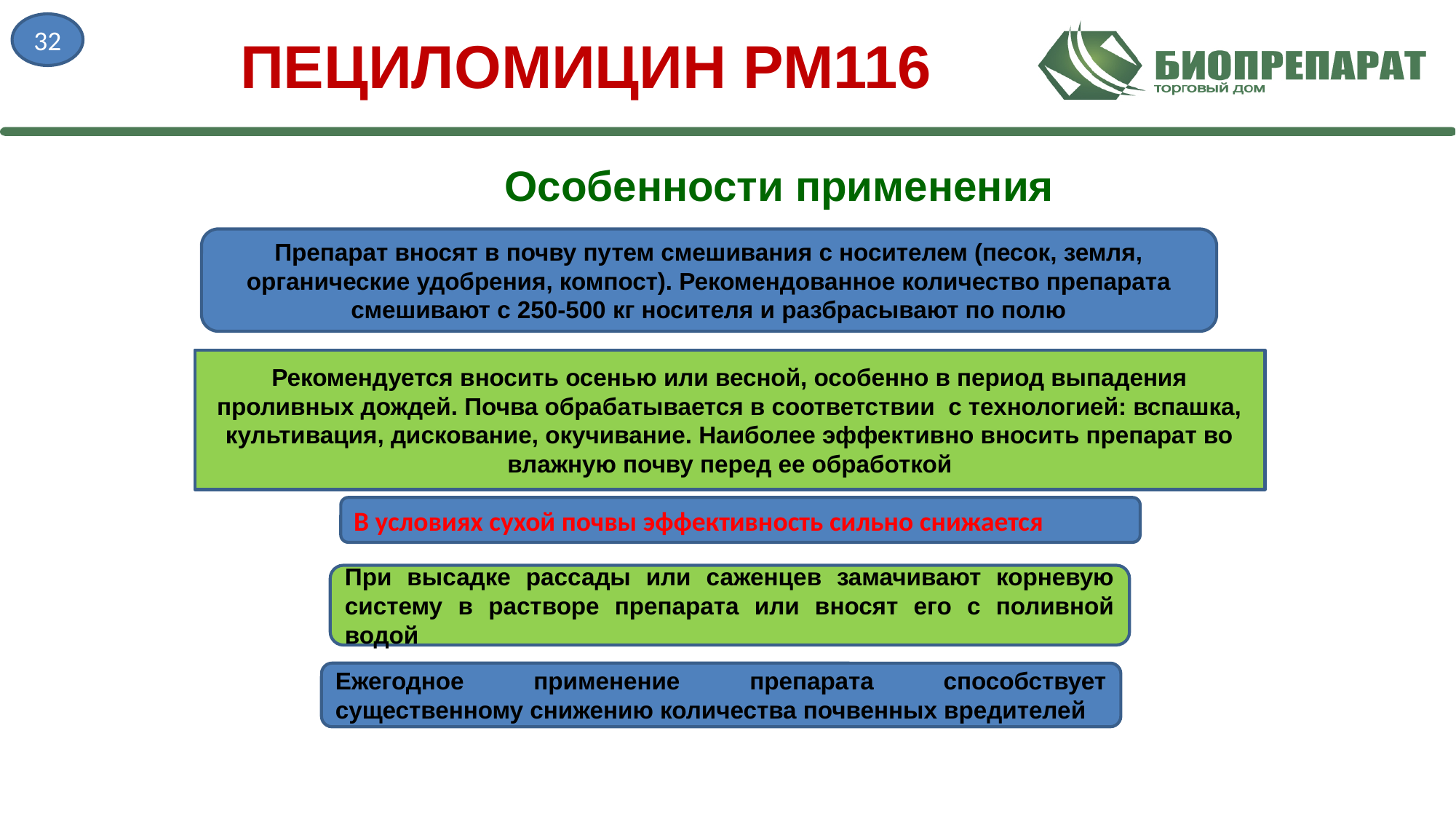

32
ПЕЦИЛОМИЦИН РМ116
Особенности применения

Препарат вносят в почву путем смешивания с носителем (песок, земля, органические удобрения, компост). Рекомендованное количество препарата смешивают с 250-500 кг носителя и разбрасывают по полю
Рекомендуется вносить осенью или весной, особенно в период выпадения проливных дождей. Почва обрабатывается в соответствии  с технологией: вспашка, культивация, дискование, окучивание. Наиболее эффективно вносить препарат во влажную почву перед ее обработкой
В условиях сухой почвы эффективность сильно снижается
При высадке рассады или саженцев замачивают корневую систему в растворе препарата или вносят его с поливной водой
Ежегодное применение препарата способствует существенному снижению количества почвенных вредителей